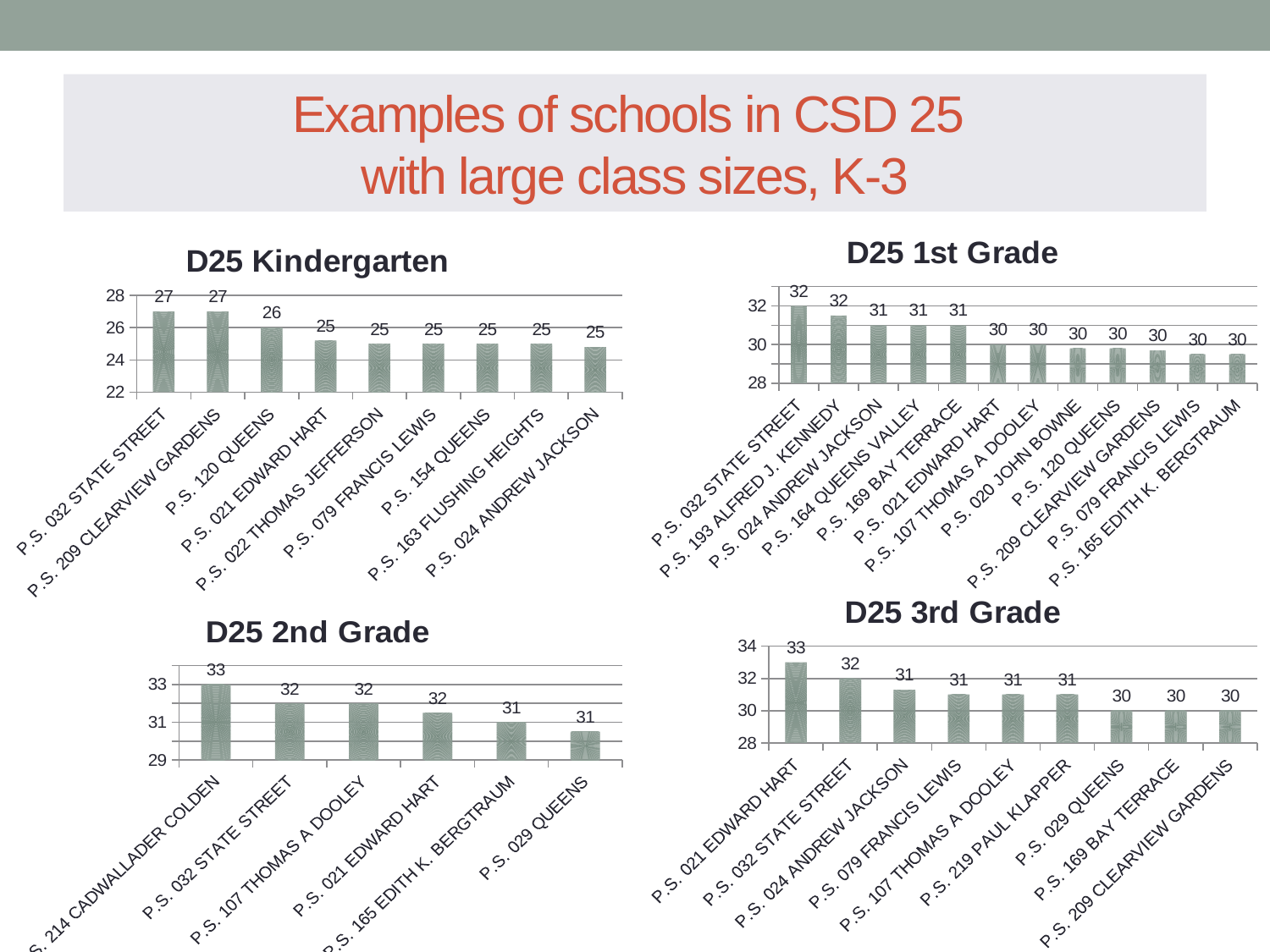

# Examples of schools in CSD 25 with large class sizes, K-3

### Chart: D25 1st Grade

| Category |  |
|---|---|
| P.S. 032 STATE STREET | 32.0 |
| P.S. 193 ALFRED J. KENNEDY | 31.5 |
| P.S. 024 ANDREW JACKSON | 31.0 |
| P.S. 164 QUEENS VALLEY | 31.0 |
| P.S. 169 BAY TERRACE | 31.0 |
| P.S. 021 EDWARD HART | 30.0 |
| P.S. 107 THOMAS A DOOLEY | 30.0 |
| P.S. 020 JOHN BOWNE | 29.8 |
| P.S. 120 QUEENS | 29.8 |
| P.S. 209 CLEARVIEW GARDENS | 29.7 |
| P.S. 079 FRANCIS LEWIS | 29.5 |
| P.S. 165 EDITH K. BERGTRAUM | 29.5 |

### Chart: D25 Kindergarten

| Category |  |
|---|---|
| P.S. 032 STATE STREET | 27.0 |
| P.S. 209 CLEARVIEW GARDENS | 27.0 |
| P.S. 120 QUEENS | 26.0 |
| P.S. 021 EDWARD HART | 25.2 |
| P.S. 022 THOMAS JEFFERSON | 25.0 |
| P.S. 079 FRANCIS LEWIS | 25.0 |
| P.S. 154 QUEENS | 25.0 |
| P.S. 163 FLUSHING HEIGHTS | 25.0 |
| P.S. 024 ANDREW JACKSON | 24.8 |

### Chart: D25 3rd Grade

| Category |  |
|---|---|
| P.S. 021 EDWARD HART | 33.0 |
| P.S. 032 STATE STREET | 32.0 |
| P.S. 024 ANDREW JACKSON | 31.3 |
| P.S. 079 FRANCIS LEWIS | 31.0 |
| P.S. 107 THOMAS A DOOLEY | 31.0 |
| P.S. 219 PAUL KLAPPER | 31.0 |
| P.S. 029 QUEENS | 30.0 |
| P.S. 169 BAY TERRACE | 30.0 |
| P.S. 209 CLEARVIEW GARDENS | 30.0 |

### Chart: D25 2nd Grade

| Category |  |
|---|---|
| P.S. 214 CADWALLADER COLDEN | 33.0 |
| P.S. 032 STATE STREET | 32.0 |
| P.S. 107 THOMAS A DOOLEY | 32.0 |
| P.S. 021 EDWARD HART | 31.5 |
| P.S. 165 EDITH K. BERGTRAUM | 31.0 |
| P.S. 029 QUEENS | 30.5 |